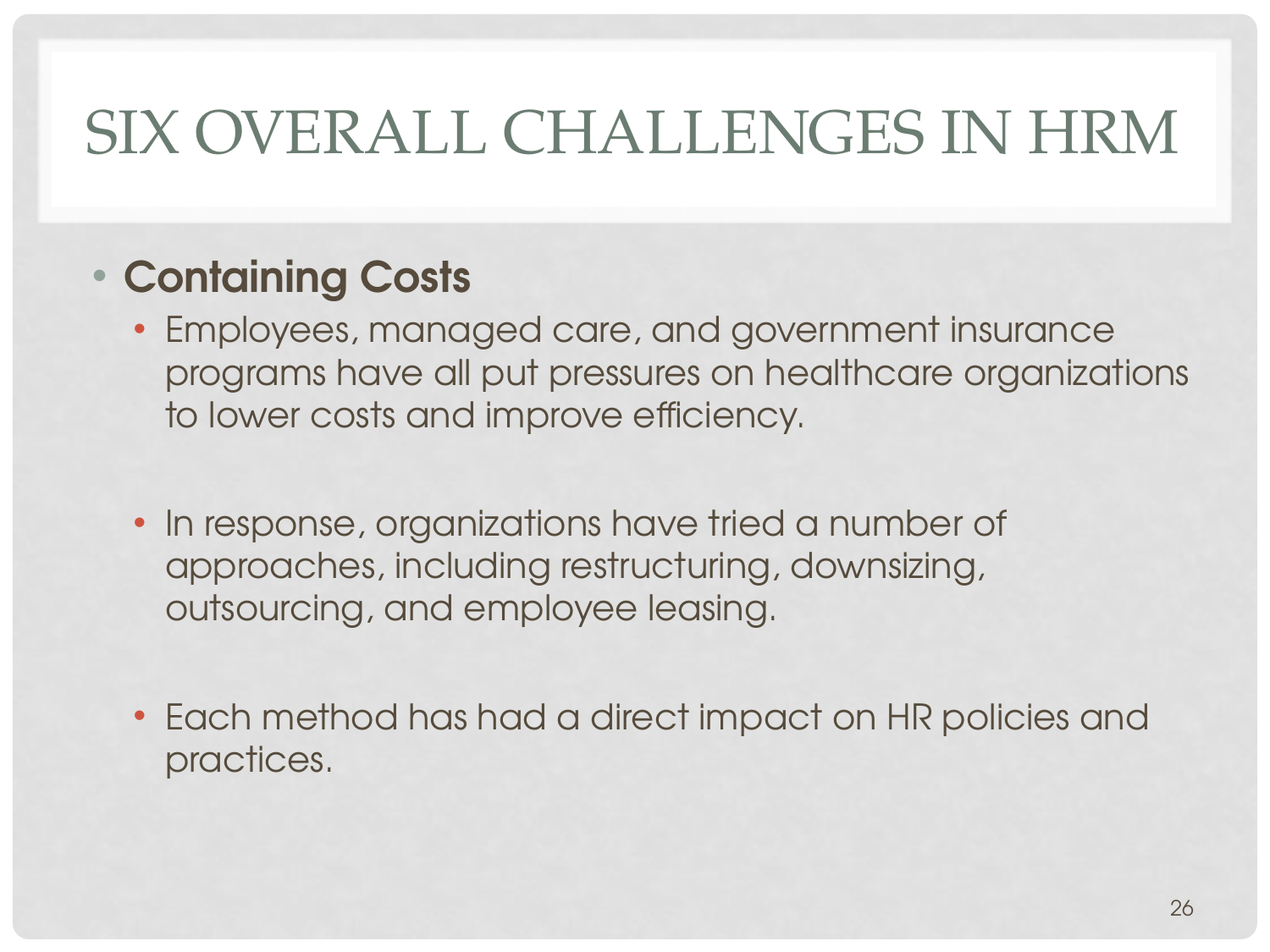

# Six overall challenges in HRM
Containing Costs
Employees, managed care, and government insurance programs have all put pressures on healthcare organizations to lower costs and improve efficiency.

In response, organizations have tried a number of approaches, including restructuring, downsizing, outsourcing, and employee leasing.

Each method has had a direct impact on HR policies and practices.
26